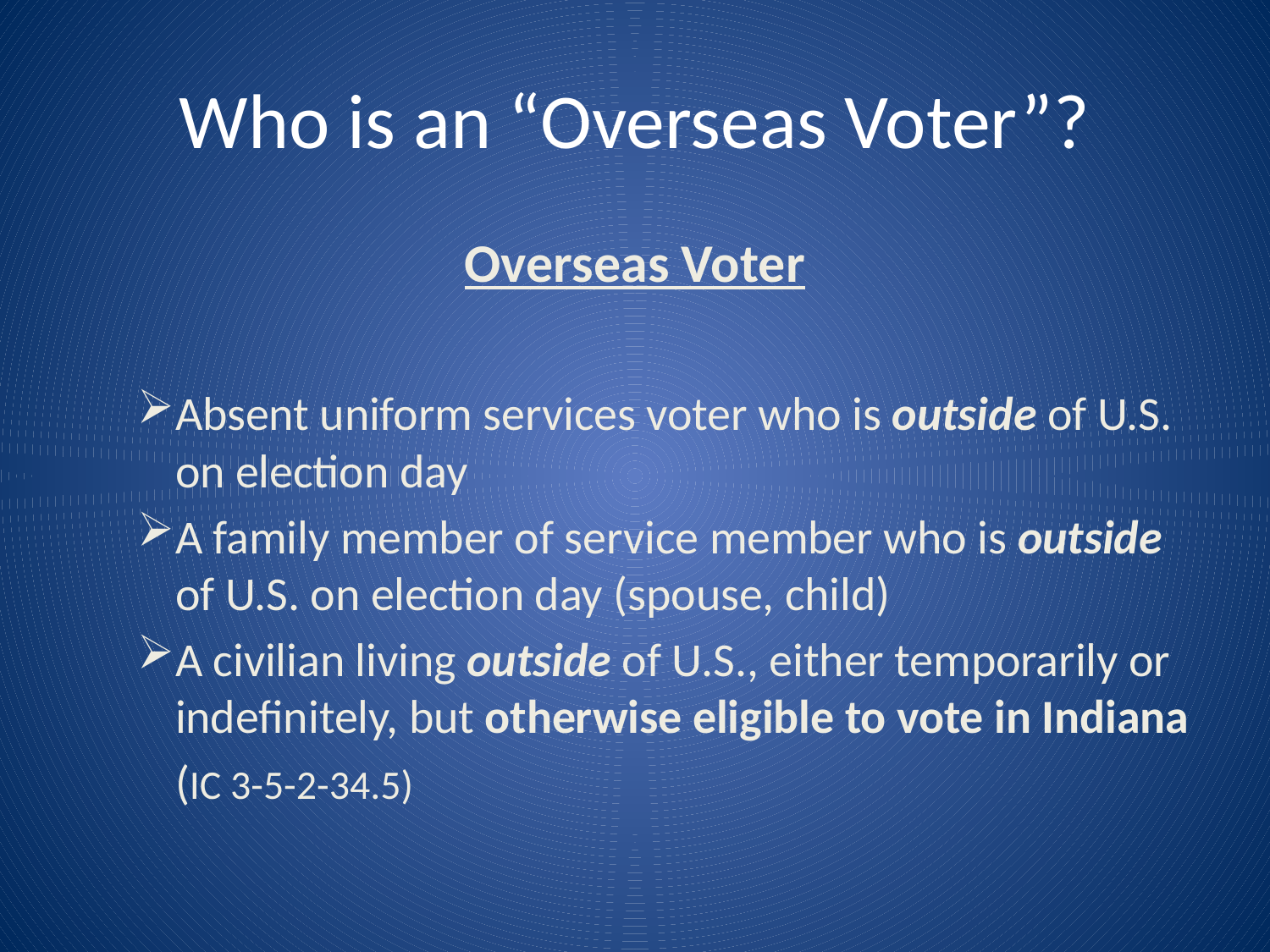

# Who is an “Overseas Voter”?
Overseas Voter

Absent uniform services voter who is outside of U.S. on election day
A family member of service member who is outside of U.S. on election day (spouse, child)
A civilian living outside of U.S., either temporarily or indefinitely, but otherwise eligible to vote in Indiana
	(IC 3-5-2-34.5)